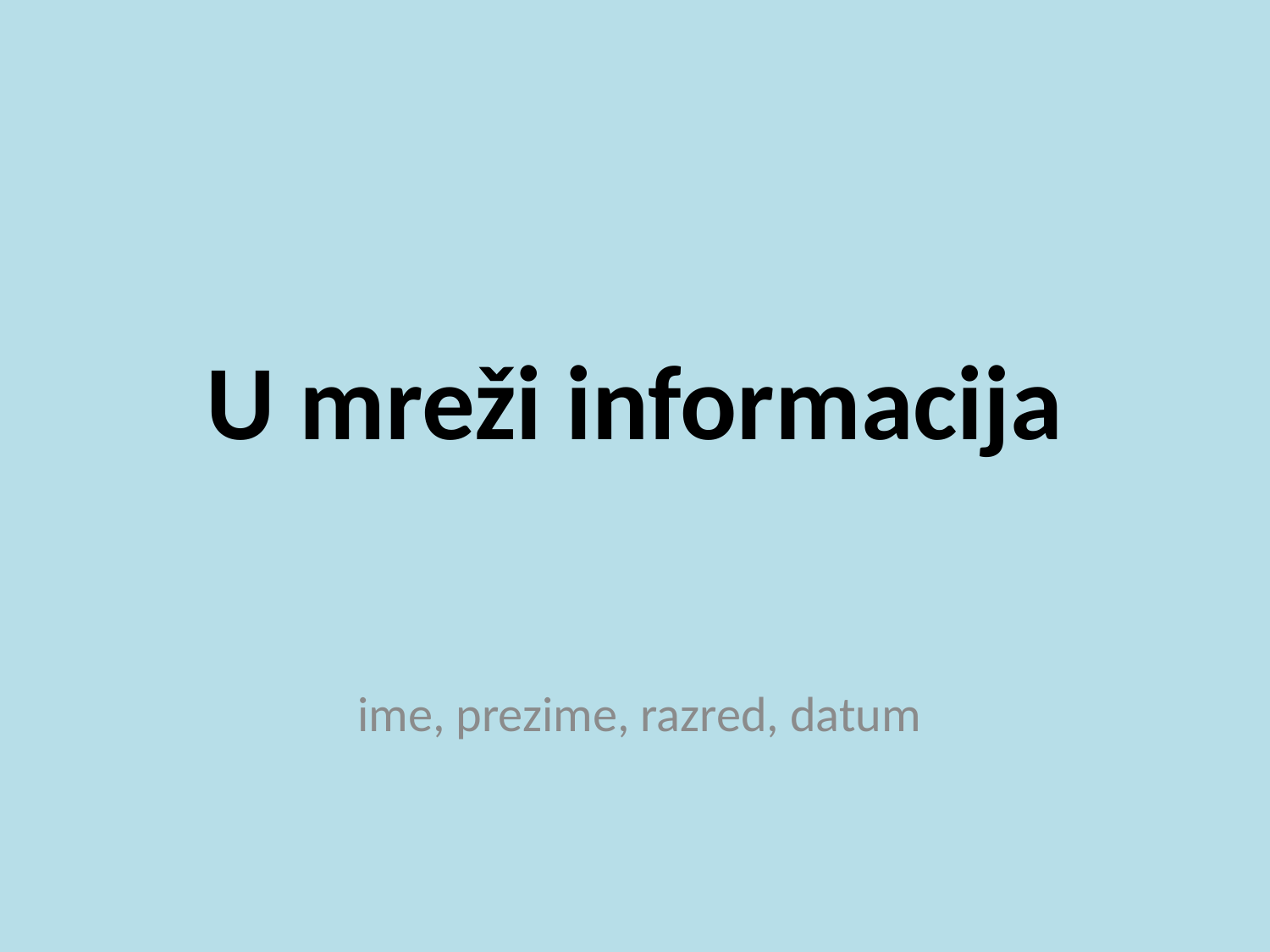

# U mreži informacija
ime, prezime, razred, datum